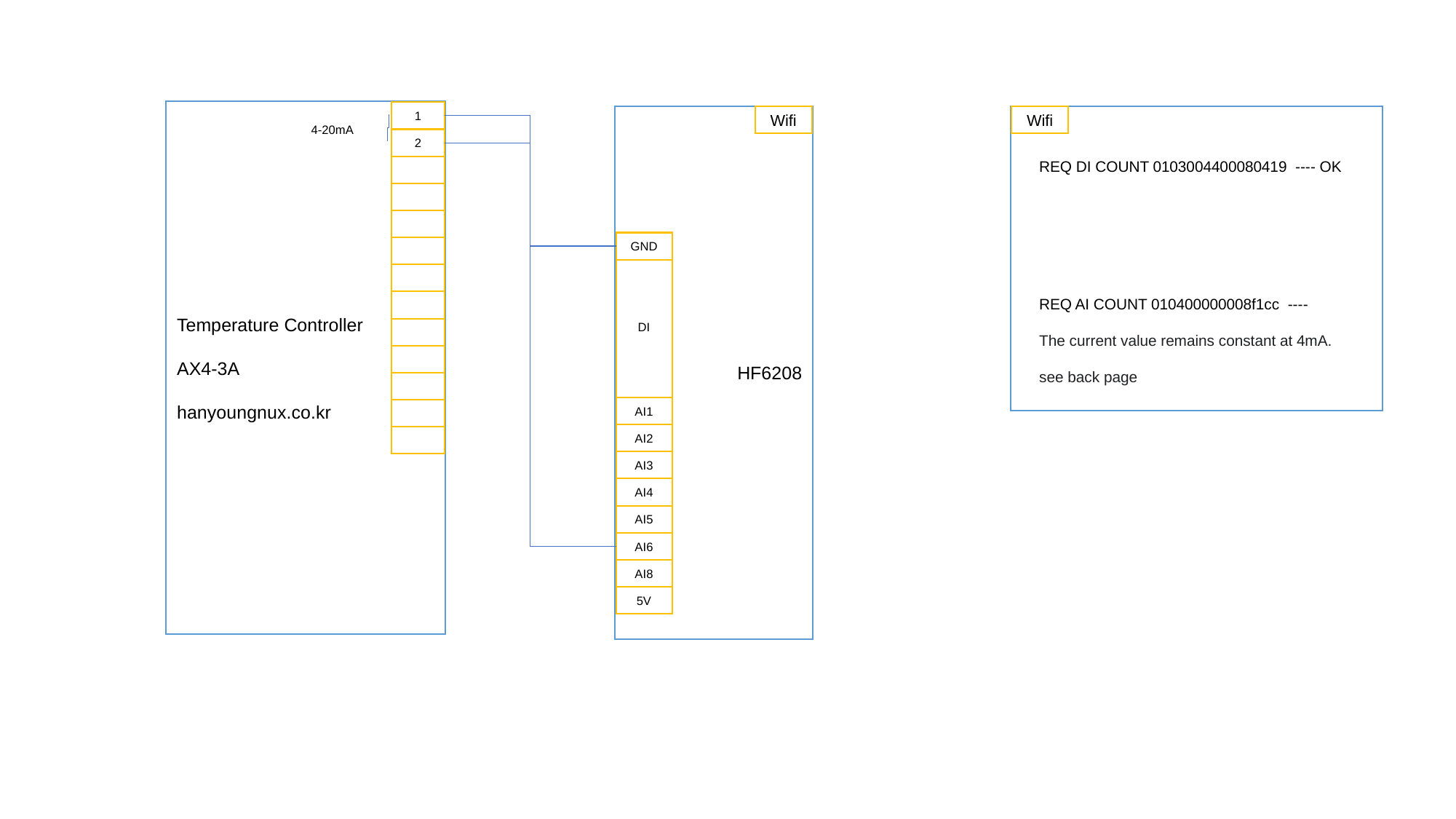

Temperature Controller

AX4-3A

hanyoungnux.co.kr
1

HF6208
Wifi
Wifi
4-20mA
2
REQ DI COUNT 0103004400080419  ---- OK

GND

DI

REQ AI COUNT 010400000008f1cc  ----

The current value remains constant at 4mA.

see back page

AI1

AI2

AI3
AI4
AI5
AI6
AI8
5V